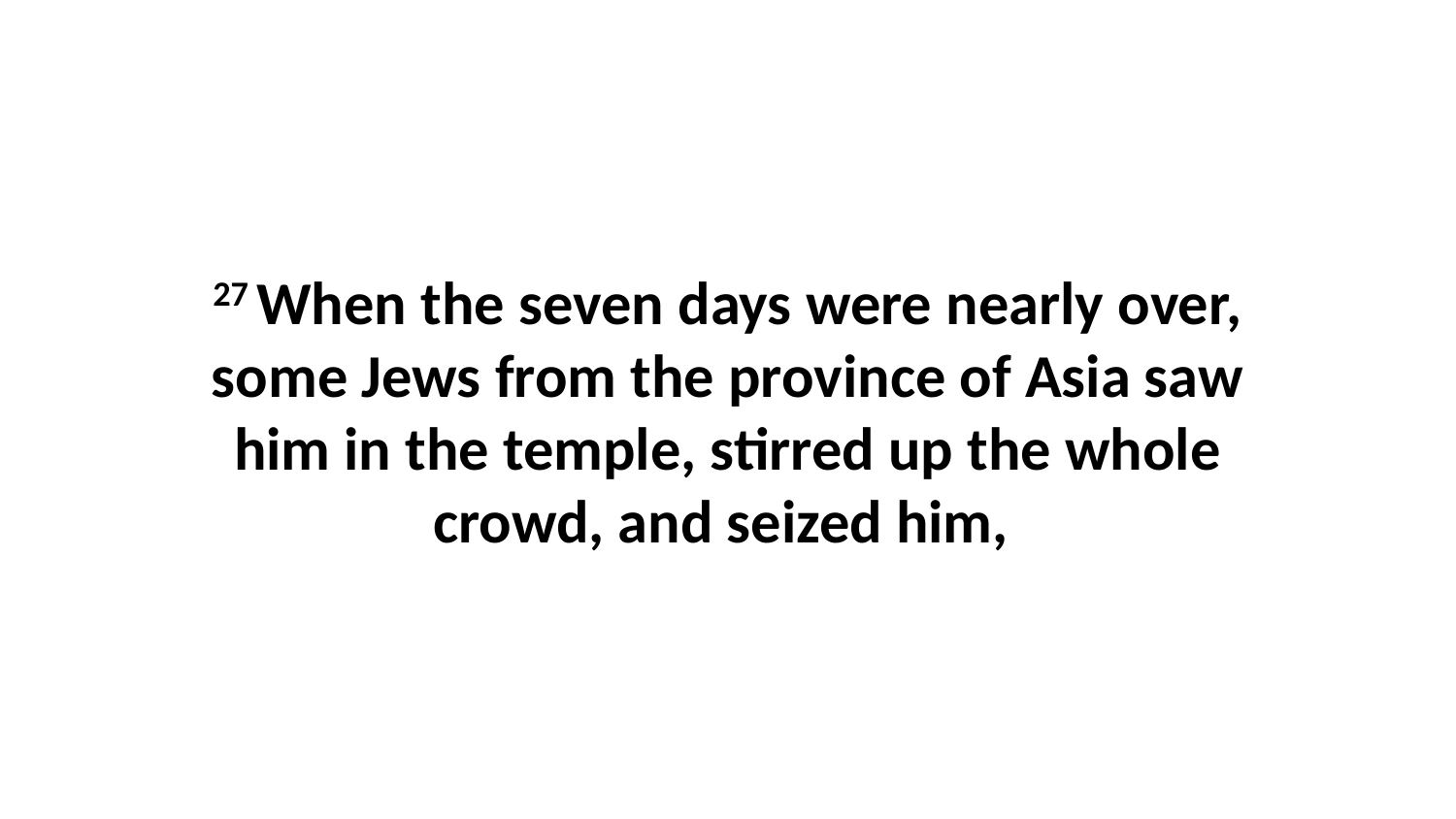

27 When the seven days were nearly over, some Jews from the province of Asia saw him in the temple, stirred up the whole crowd, and seized him,